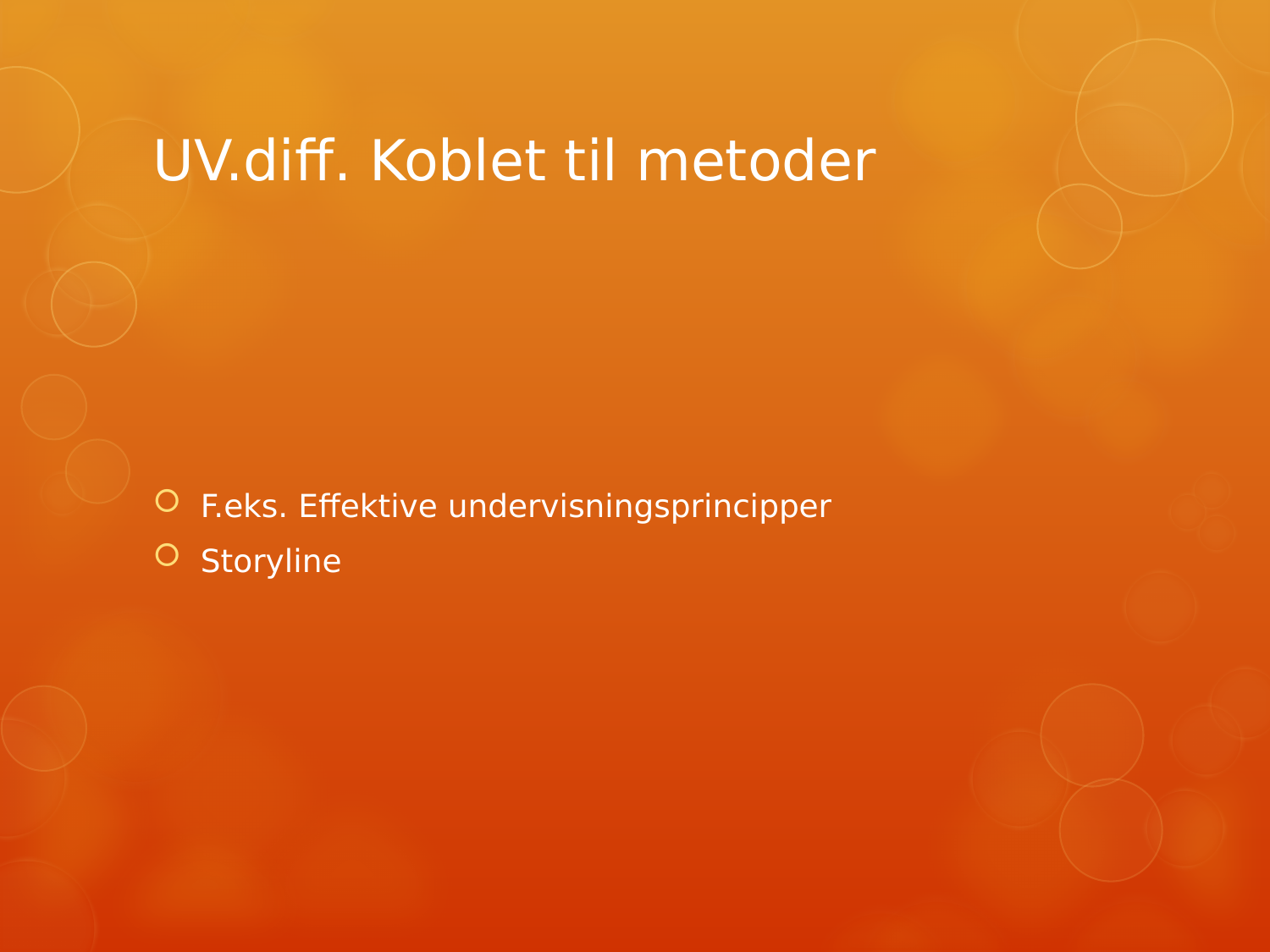

# UV.diff. Koblet til metoder
F.eks. Effektive undervisningsprincipper
Storyline